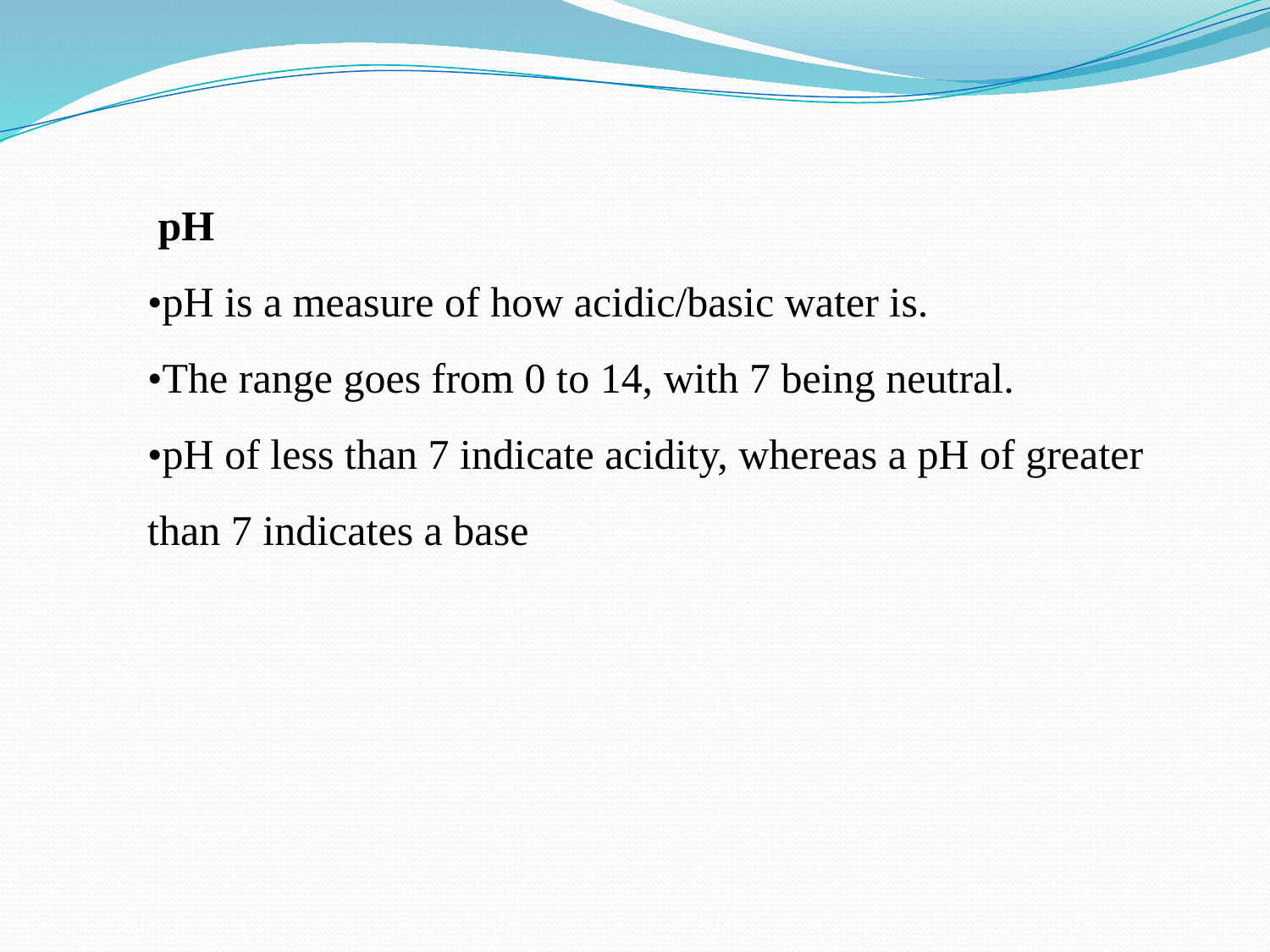

pH
•pH is a measure of how acidic/basic water is.
•The range goes from 0 to 14, with 7 being neutral.
•pH of less than 7 indicate acidity, whereas a pH of greater than 7 indicates a base